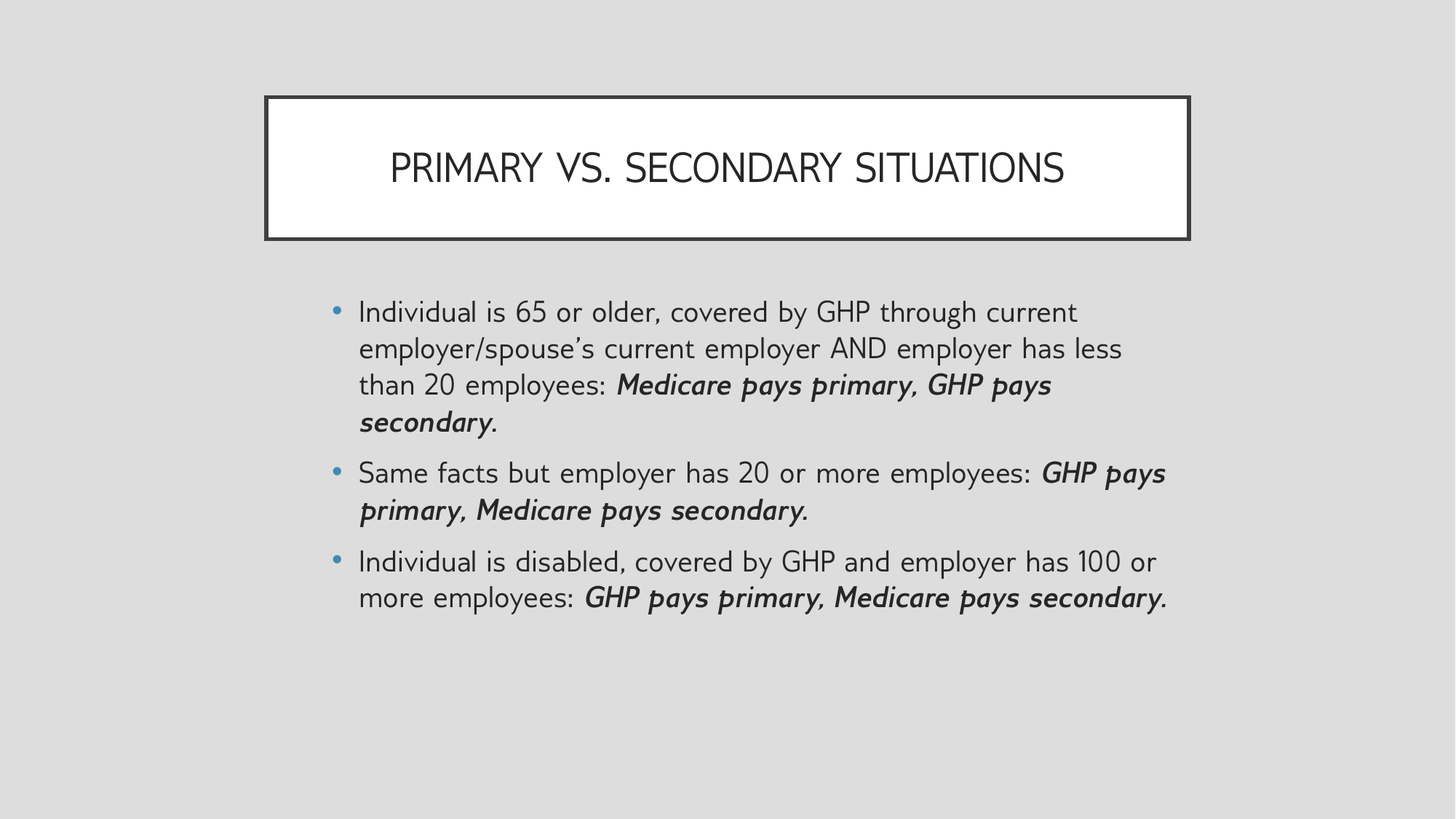

# PRIMARY VS. SECONDARY SITUATIONS
Individual is 65 or older, covered by GHP through current employer/spouse’s current employer AND employer has less than 20 employees: Medicare pays primary, GHP pays secondary.
Same facts but employer has 20 or more employees: GHP pays primary, Medicare pays secondary.
Individual is disabled, covered by GHP and employer has 100 or more employees: GHP pays primary, Medicare pays secondary.